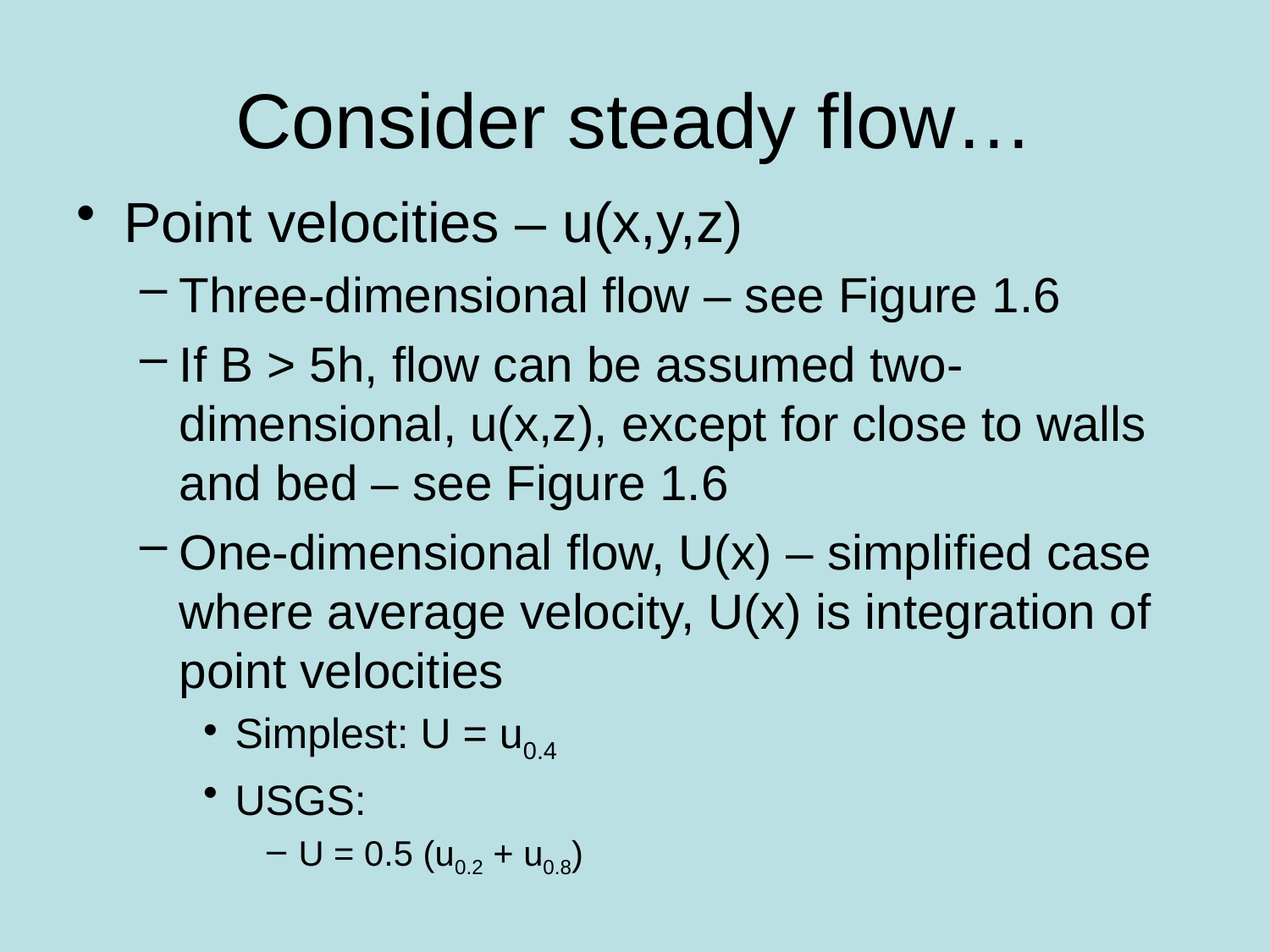

# Consider steady flow…
Point velocities – u(x,y,z)
Three-dimensional flow – see Figure 1.6
If B > 5h, flow can be assumed two-dimensional, u(x,z), except for close to walls and bed – see Figure 1.6
One-dimensional flow, U(x) – simplified case where average velocity, U(x) is integration of point velocities
Simplest: U = u0.4
USGS:
U = 0.5 (u0.2 + u0.8)